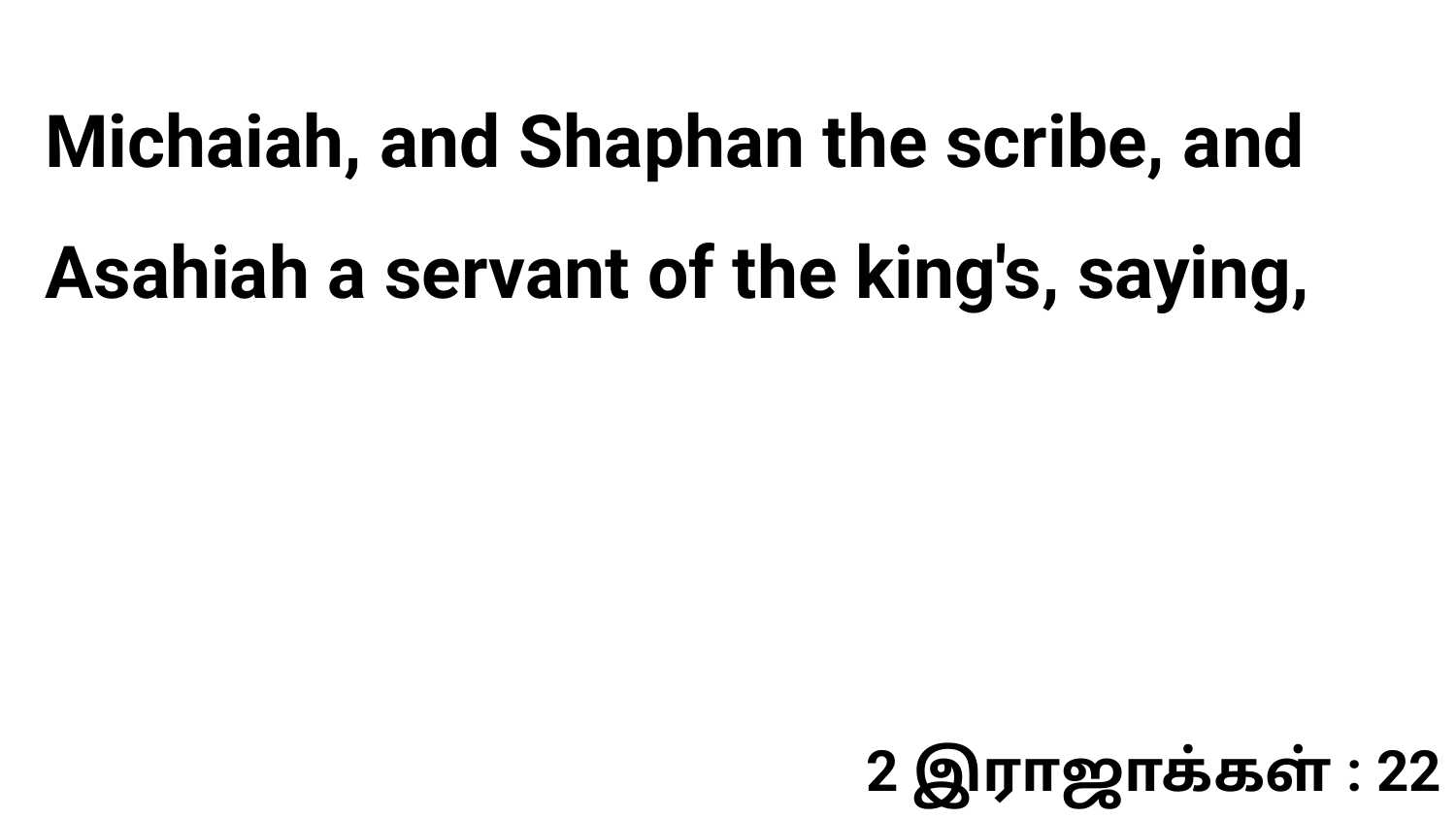

Michaiah, and Shaphan the scribe, and Asahiah a servant of the king's, saying,
2 இராஜாக்கள் : 22